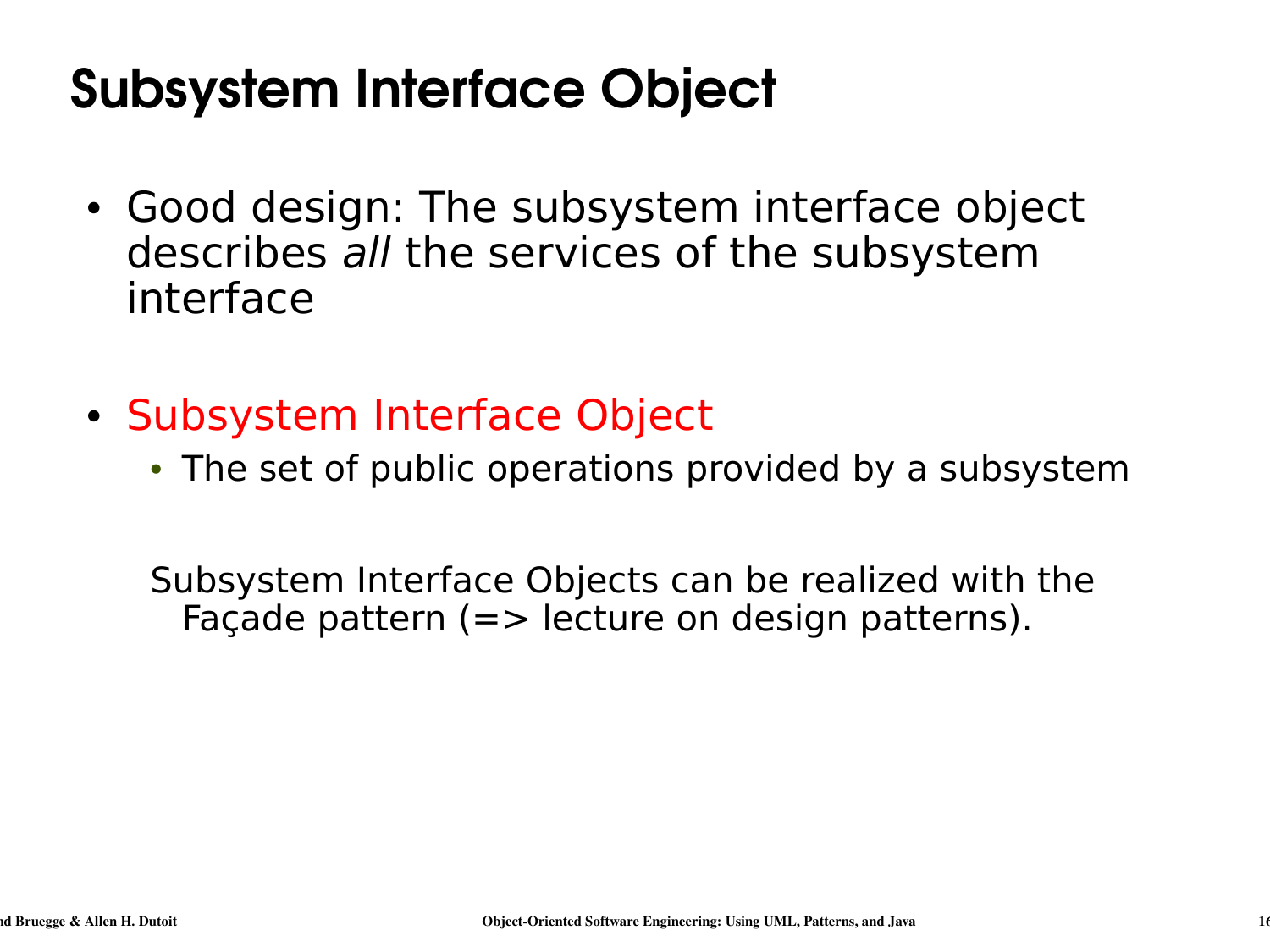

# Subsystem Interface Object
Good design: The subsystem interface object describes all the services of the subsystem interface

Subsystem Interface Object
The set of public operations provided by a subsystem

Subsystem Interface Objects can be realized with the Façade pattern (=> lecture on design patterns).